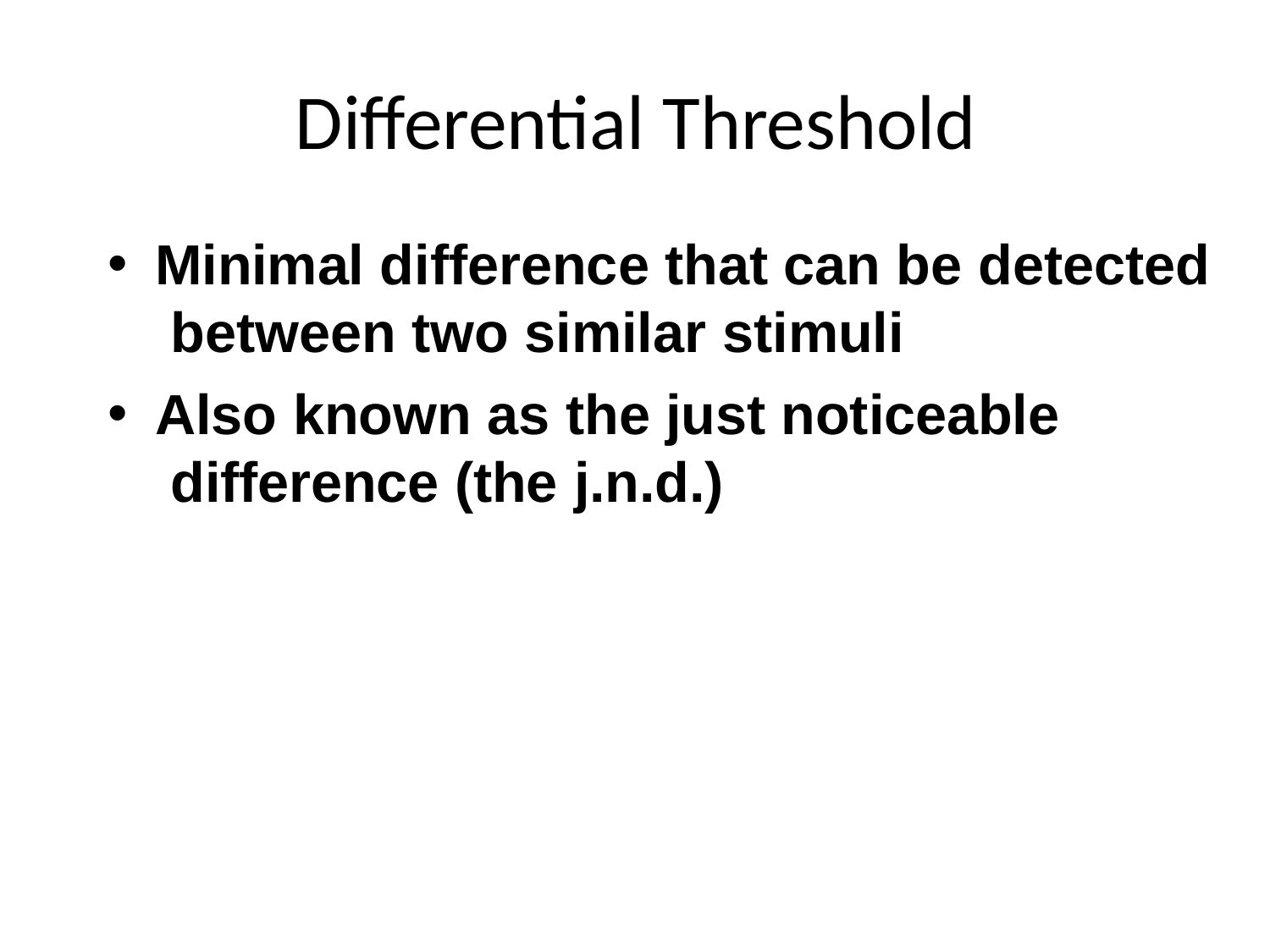

# Differential Threshold
Minimal difference that can be detected  between two similar stimuli
Also known as the just noticeable  difference (the j.n.d.)